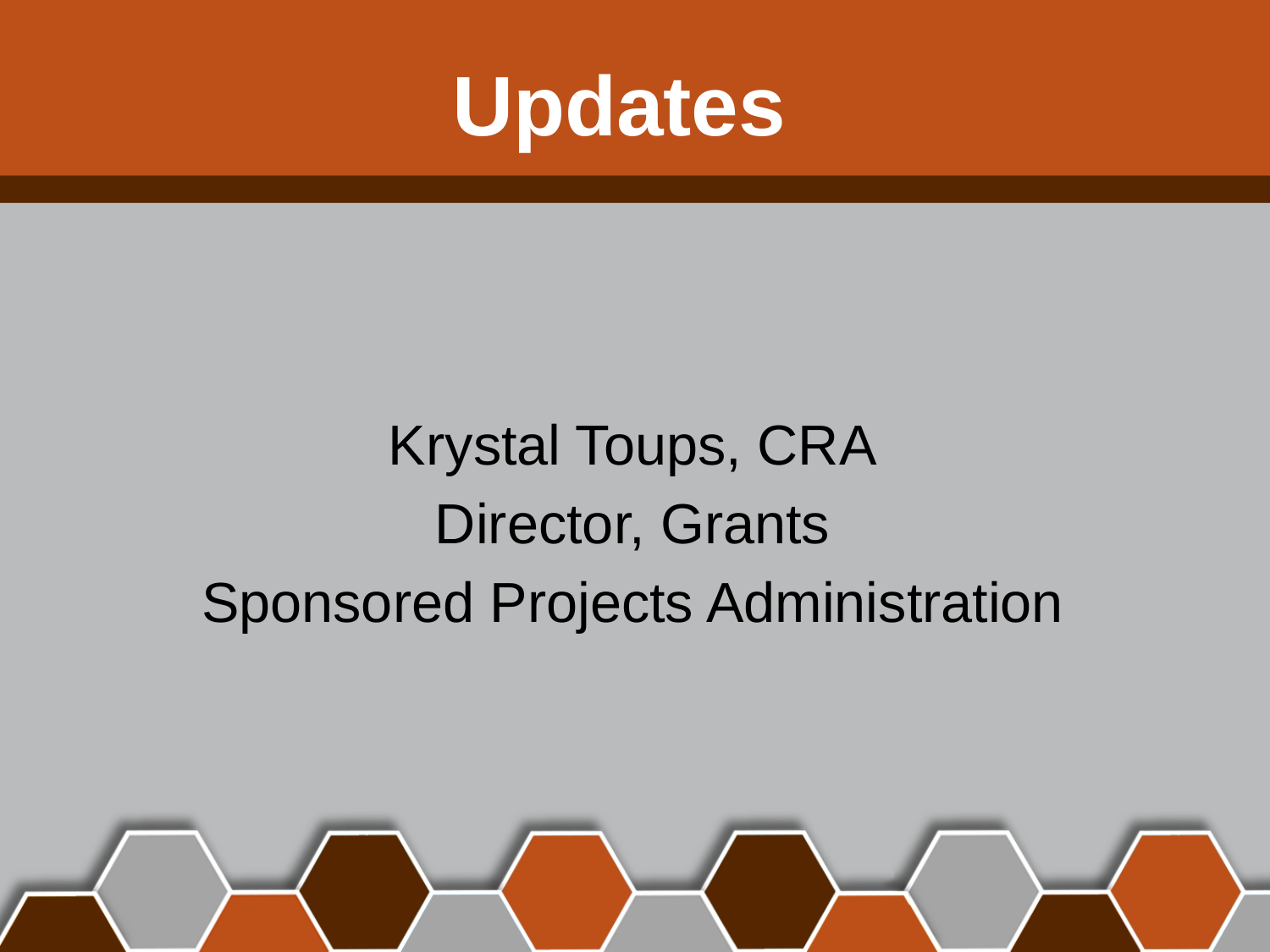

# Updates
Krystal Toups, CRA
Director, Grants
Sponsored Projects Administration